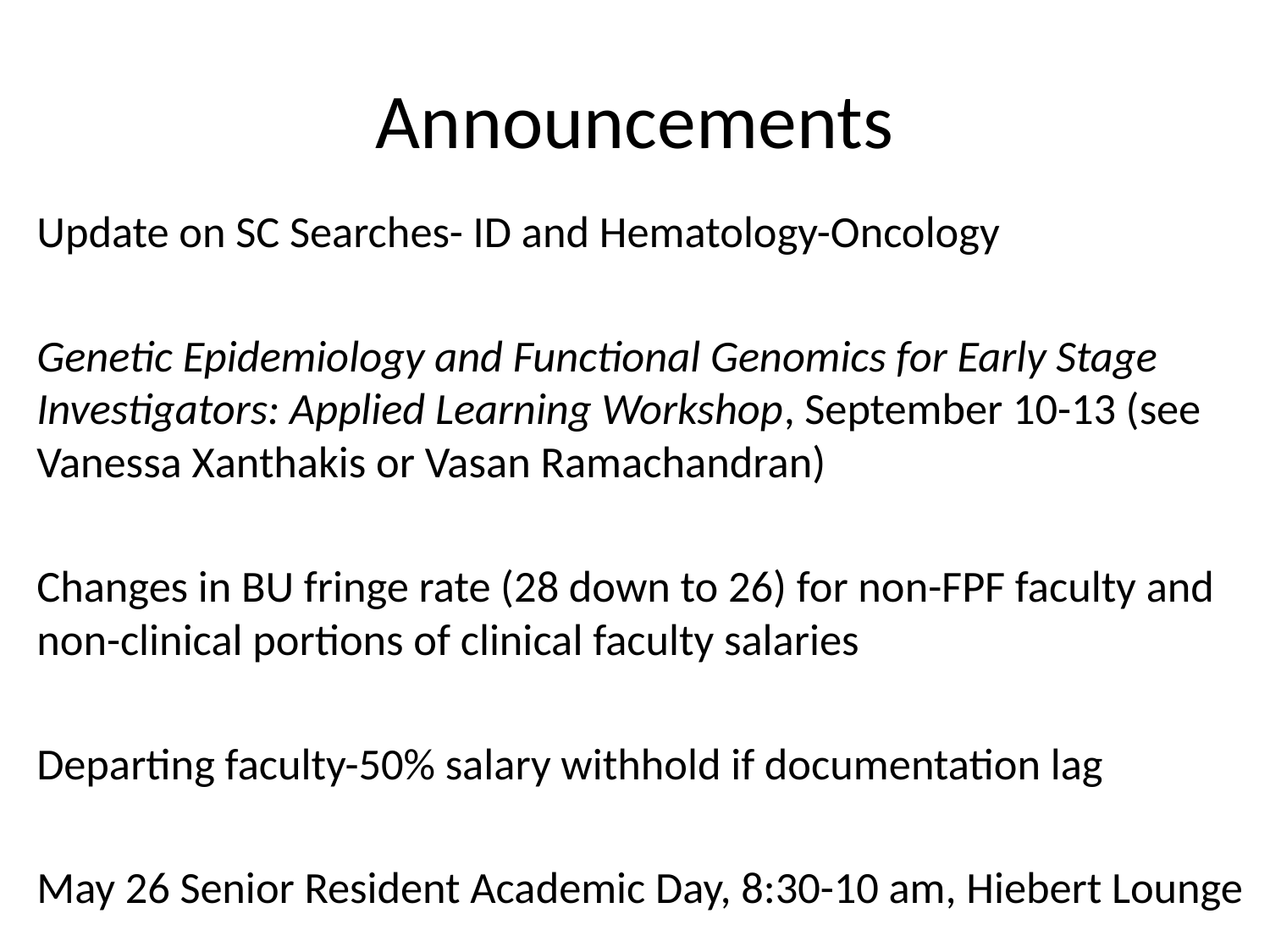

# Announcements
Update on SC Searches- ID and Hematology-Oncology

Genetic Epidemiology and Functional Genomics for Early Stage Investigators: Applied Learning Workshop, September 10-13 (see Vanessa Xanthakis or Vasan Ramachandran)

Changes in BU fringe rate (28 down to 26) for non-FPF faculty and non-clinical portions of clinical faculty salaries

Departing faculty-50% salary withhold if documentation lag

May 26 Senior Resident Academic Day, 8:30-10 am, Hiebert Lounge